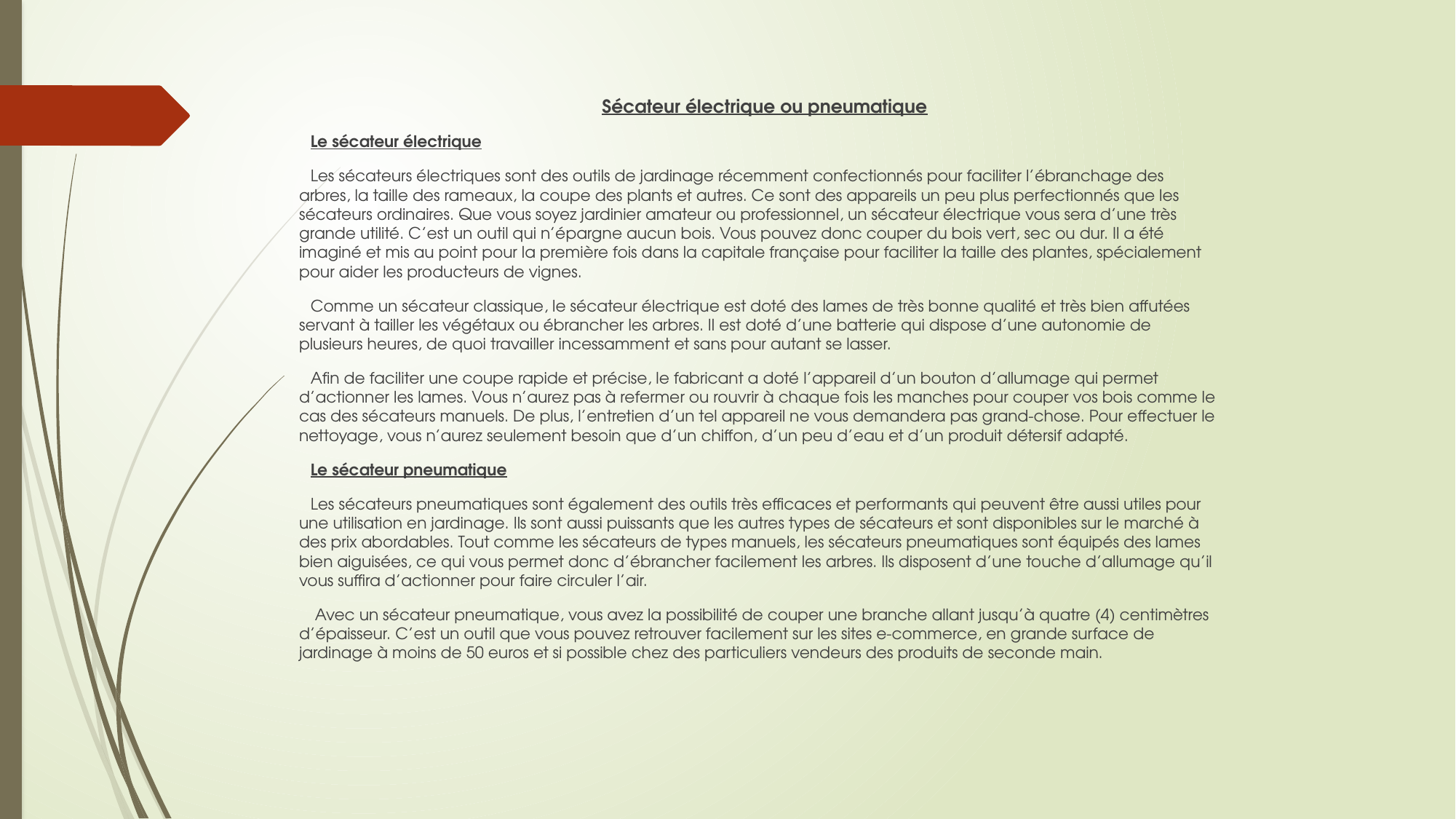

Sécateur électrique ou pneumatique
            Le sécateur électrique
            Les sécateurs électriques sont des outils de jardinage récemment confectionnés pour faciliter l’ébranchage des arbres, la taille des rameaux, la coupe des plants et autres. Ce sont des appareils un peu plus perfectionnés que les sécateurs ordinaires. Que vous soyez jardinier amateur ou professionnel, un sécateur électrique vous sera d’une très grande utilité. C’est un outil qui n’épargne aucun bois. Vous pouvez donc couper du bois vert, sec ou dur. Il a été imaginé et mis au point pour la première fois dans la capitale française pour faciliter la taille des plantes, spécialement pour aider les producteurs de vignes.
            Comme un sécateur classique, le sécateur électrique est doté des lames de très bonne qualité et très bien affutées servant à tailler les végétaux ou ébrancher les arbres. Il est doté d’une batterie qui dispose d’une autonomie de plusieurs heures, de quoi travailler incessamment et sans pour autant se lasser.
            Afin de faciliter une coupe rapide et précise, le fabricant a doté l’appareil d’un bouton d’allumage qui permet d’actionner les lames. Vous n’aurez pas à refermer ou rouvrir à chaque fois les manches pour couper vos bois comme le cas des sécateurs manuels. De plus, l’entretien d’un tel appareil ne vous demandera pas grand-chose. Pour effectuer le nettoyage, vous n’aurez seulement besoin que d’un chiffon, d’un peu d’eau et d’un produit détersif adapté.
            Le sécateur pneumatique
            Les sécateurs pneumatiques sont également des outils très efficaces et performants qui peuvent être aussi utiles pour une utilisation en jardinage. Ils sont aussi puissants que les autres types de sécateurs et sont disponibles sur le marché à des prix abordables. Tout comme les sécateurs de types manuels, les sécateurs pneumatiques sont équipés des lames bien aiguisées, ce qui vous permet donc d’ébrancher facilement les arbres. Ils disposent d’une touche d’allumage qu’il vous suffira d’actionner pour faire circuler l’air.
             Avec un sécateur pneumatique, vous avez la possibilité de couper une branche allant jusqu’à quatre (4) centimètres d’épaisseur. C’est un outil que vous pouvez retrouver facilement sur les sites e-commerce, en grande surface de jardinage à moins de 50 euros et si possible chez des particuliers vendeurs des produits de seconde main.